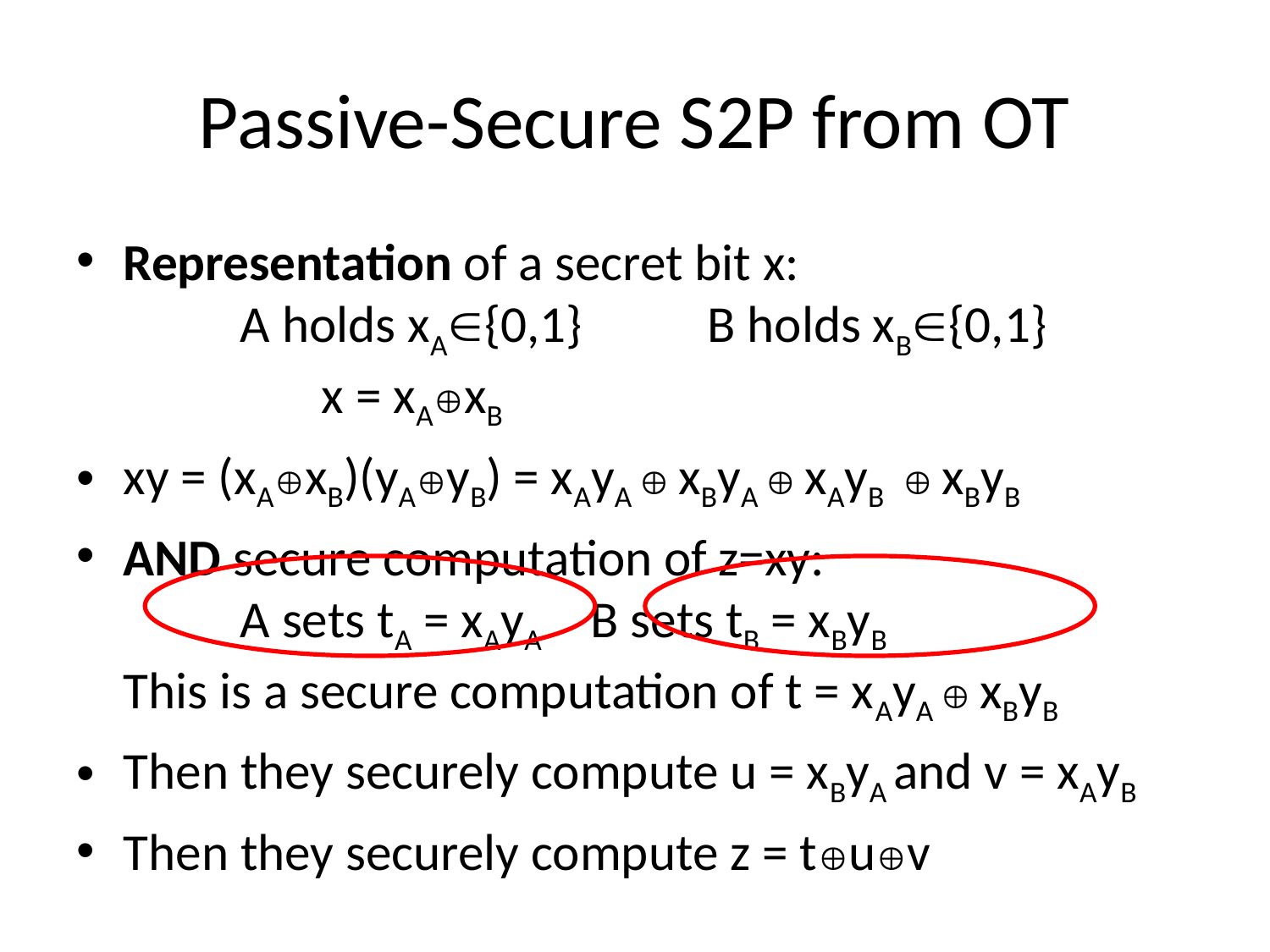

# Passive-Secure S2P from OT
Representation of a secret bit x:
	A holds xA∈{0,1} 	B holds xB∈{0,1}
			       x = xA⊕xB
xy = (xA⊕xB)(yA⊕yB) = xAyA ⊕ xByA ⊕ xAyB  ⊕ xByB
AND secure computation of z=xy:
	A sets tA = xAyA		B sets tB = xByB
This is a secure computation of t = xAyA ⊕ xByB
Then they securely compute u = xByA and v = xAyB
Then they securely compute z = t⊕u⊕v